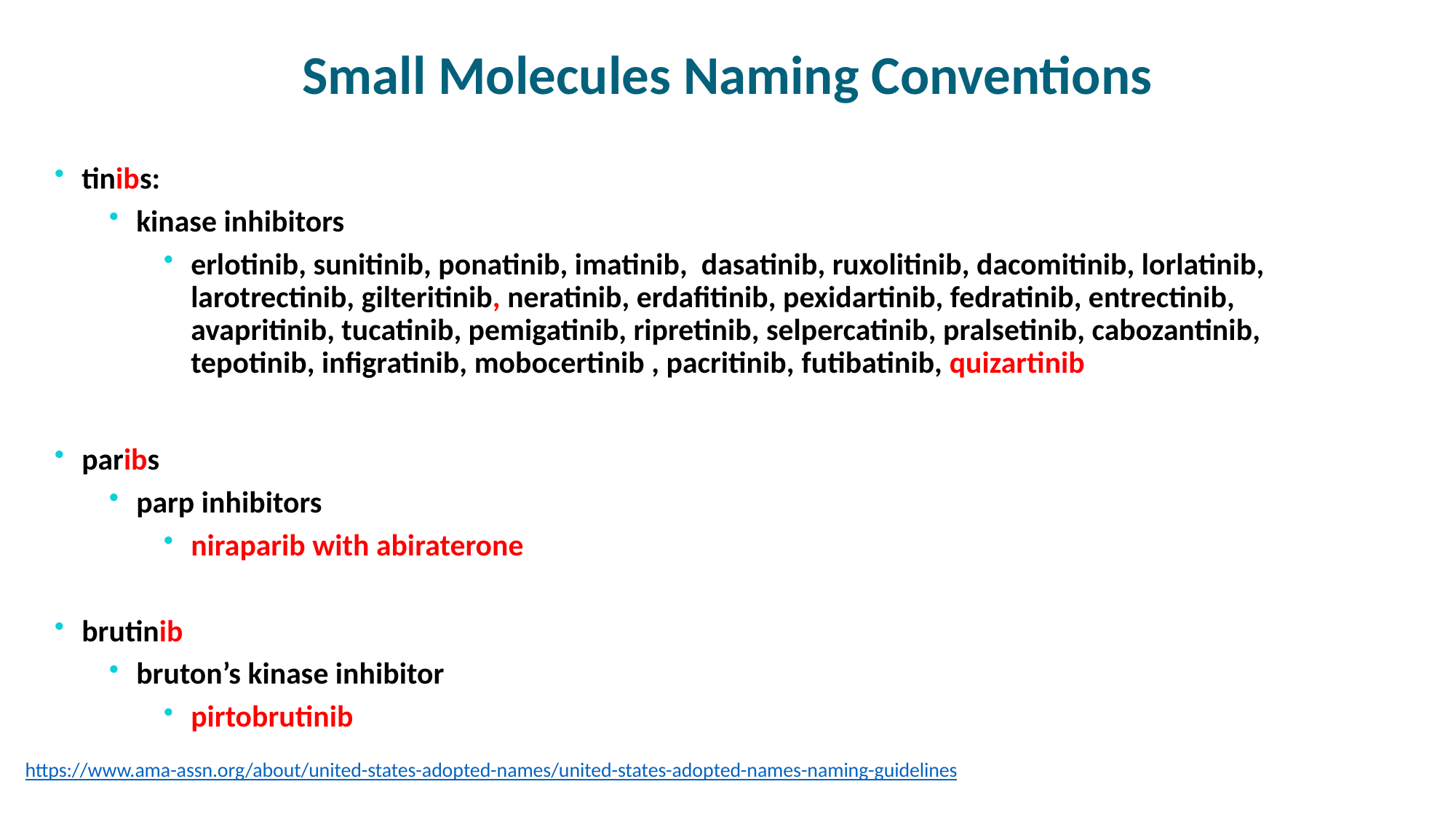

# Small Molecules Naming Conventions

tinibs:
kinase inhibitors
erlotinib, sunitinib, ponatinib, imatinib,  dasatinib, ruxolitinib, dacomitinib, lorlatinib, larotrectinib, gilteritinib, neratinib, erdafitinib, pexidartinib, fedratinib, entrectinib, avapritinib, tucatinib, pemigatinib, ripretinib, selpercatinib, pralsetinib, cabozantinib, tepotinib, infigratinib, mobocertinib , pacritinib, futibatinib, quizartinib

paribs
parp inhibitors
niraparib with abiraterone

brutinib
bruton’s kinase inhibitor
pirtobrutinib

https://www.ama-assn.org/about/united-states-adopted-names/united-states-adopted-names-naming-guidelines